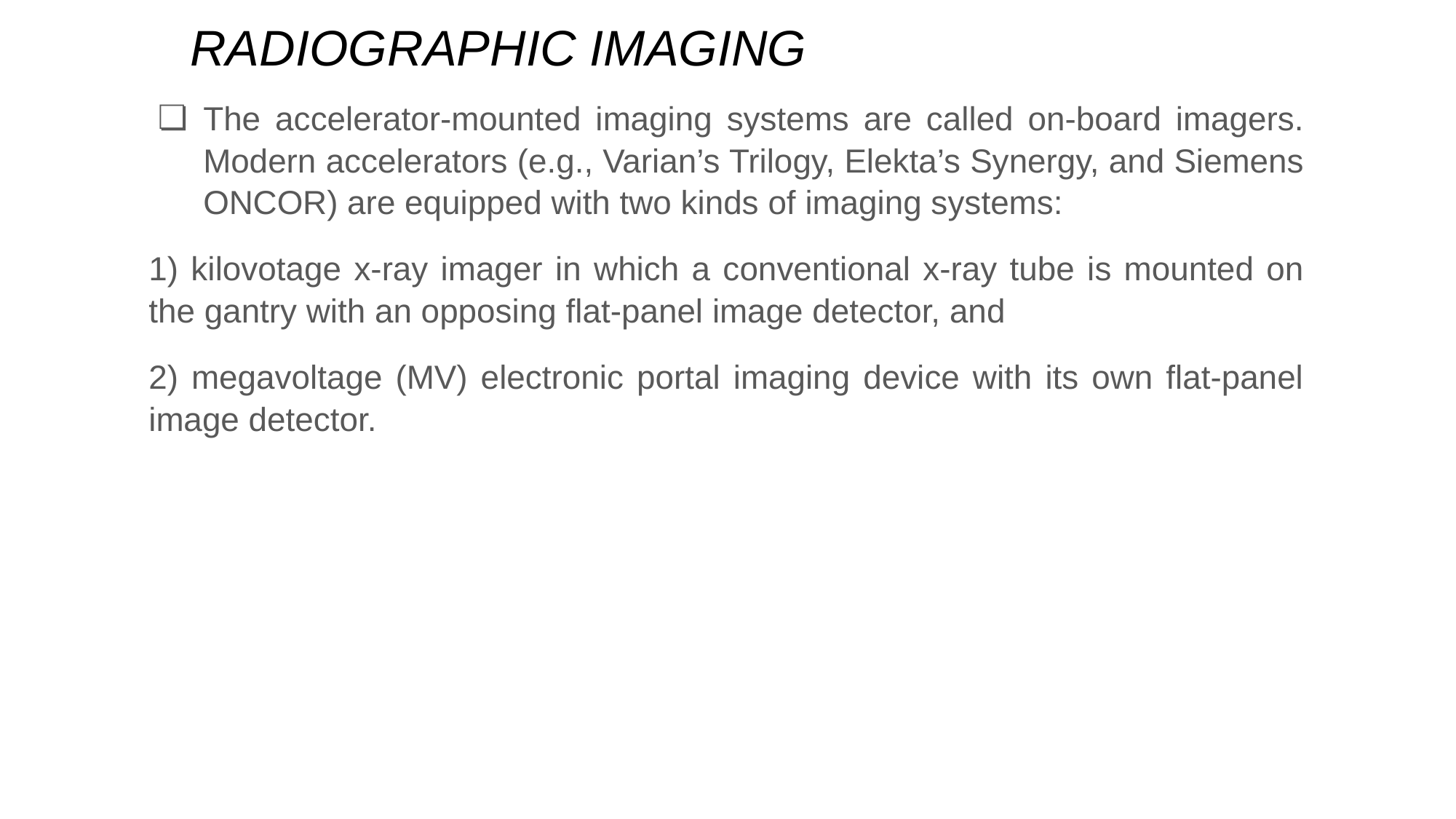

# RADIOGRAPHIC IMAGING
The accelerator-mounted imaging systems are called on-board imagers. Modern accelerators (e.g., Varian’s Trilogy, Elekta’s Synergy, and Siemens ONCOR) are equipped with two kinds of imaging systems:
1) kilovotage x-ray imager in which a conventional x-ray tube is mounted on the gantry with an opposing flat-panel image detector, and
2) megavoltage (MV) electronic portal imaging device with its own flat-panel image detector.